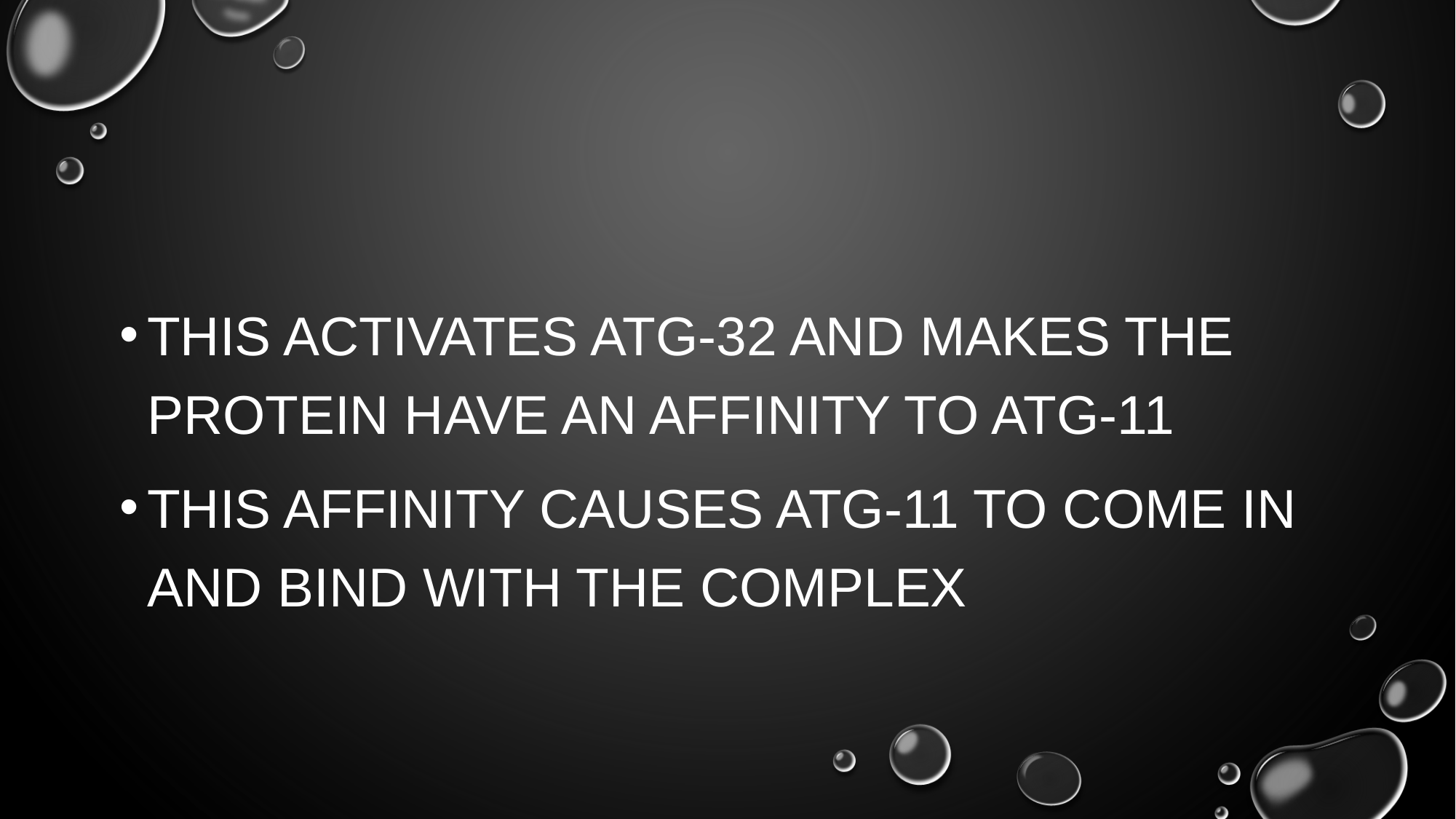

#
This activates Atg-32 and makes the protein have an affinity to atg-11
This affinity causes Atg-11 to come in and bind with the complex